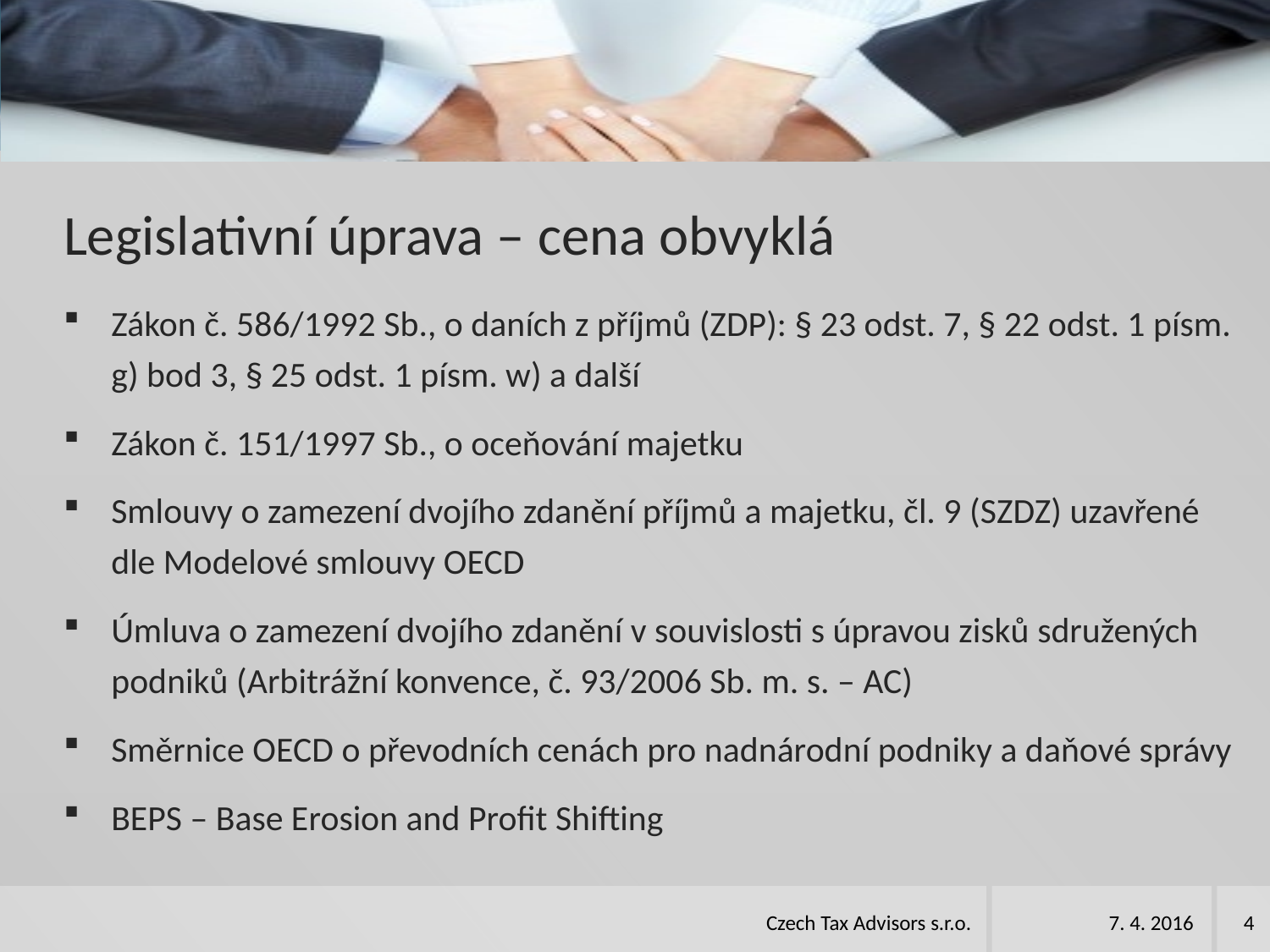

# Legislativní úprava – cena obvyklá
Zákon č. 586/1992 Sb., o daních z příjmů (ZDP): § 23 odst. 7, § 22 odst. 1 písm. g) bod 3, § 25 odst. 1 písm. w) a další
Zákon č. 151/1997 Sb., o oceňování majetku
Smlouvy o zamezení dvojího zdanění příjmů a majetku, čl. 9 (SZDZ) uzavřené dle Modelové smlouvy OECD
Úmluva o zamezení dvojího zdanění v souvislosti s úpravou zisků sdružených podniků (Arbitrážní konvence, č. 93/2006 Sb. m. s. – AC)
Směrnice OECD o převodních cenách pro nadnárodní podniky a daňové správy
BEPS – Base Erosion and Profit Shifting
Czech Tax Advisors s.r.o.
7. 4. 2016
4